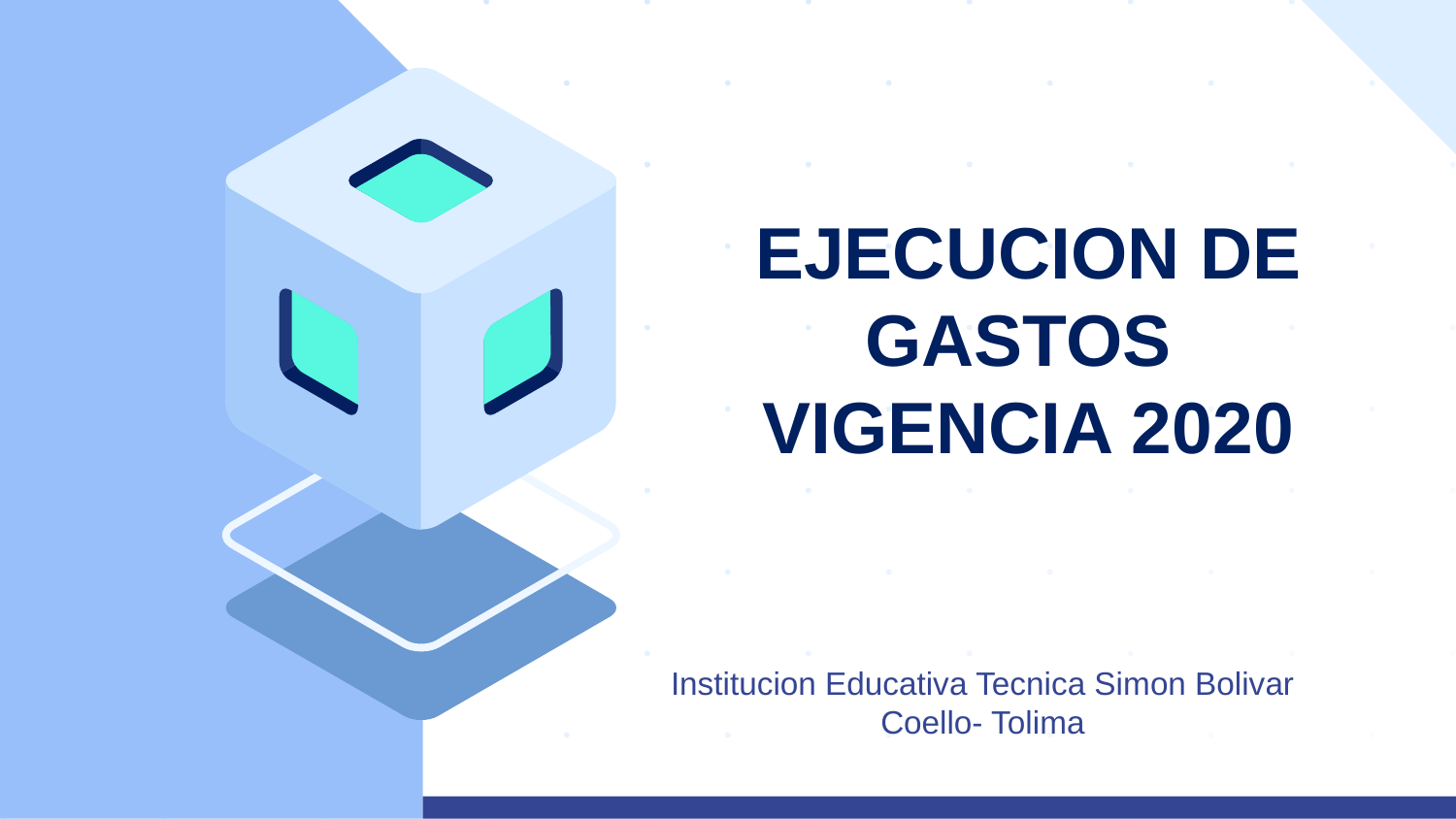

# EJECUCION DE GASTOS  VIGENCIA 2020
Institucion Educativa Tecnica Simon Bolivar
Coello- Tolima